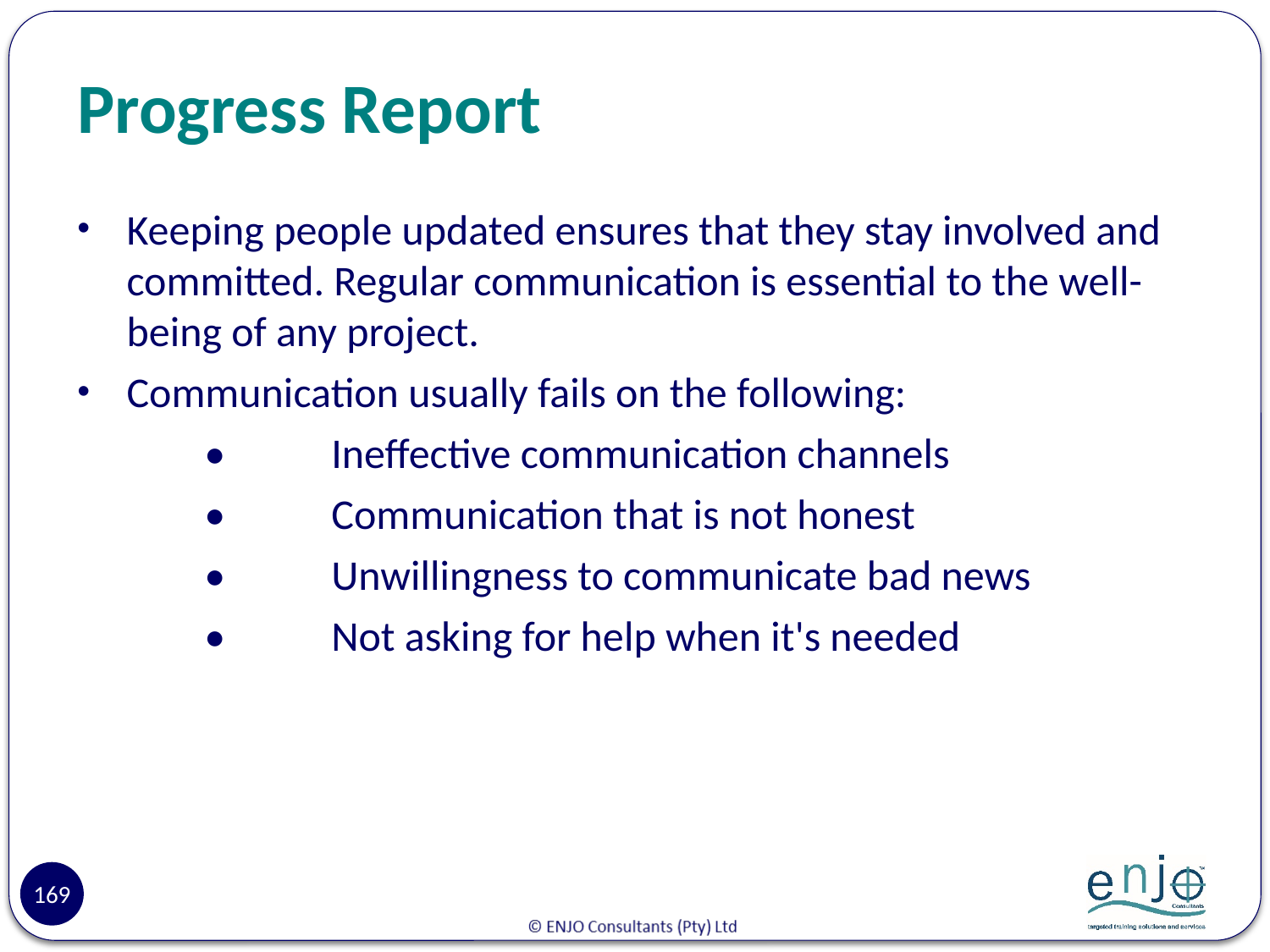

# Progress Report
Keeping people updated ensures that they stay involved and committed. Regular communication is essential to the well-being of any project.
Communication usually fails on the following:
	•	Ineffective communication channels
	•	Communication that is not honest
	•	Unwillingness to communicate bad news
	•	Not asking for help when it's needed
169